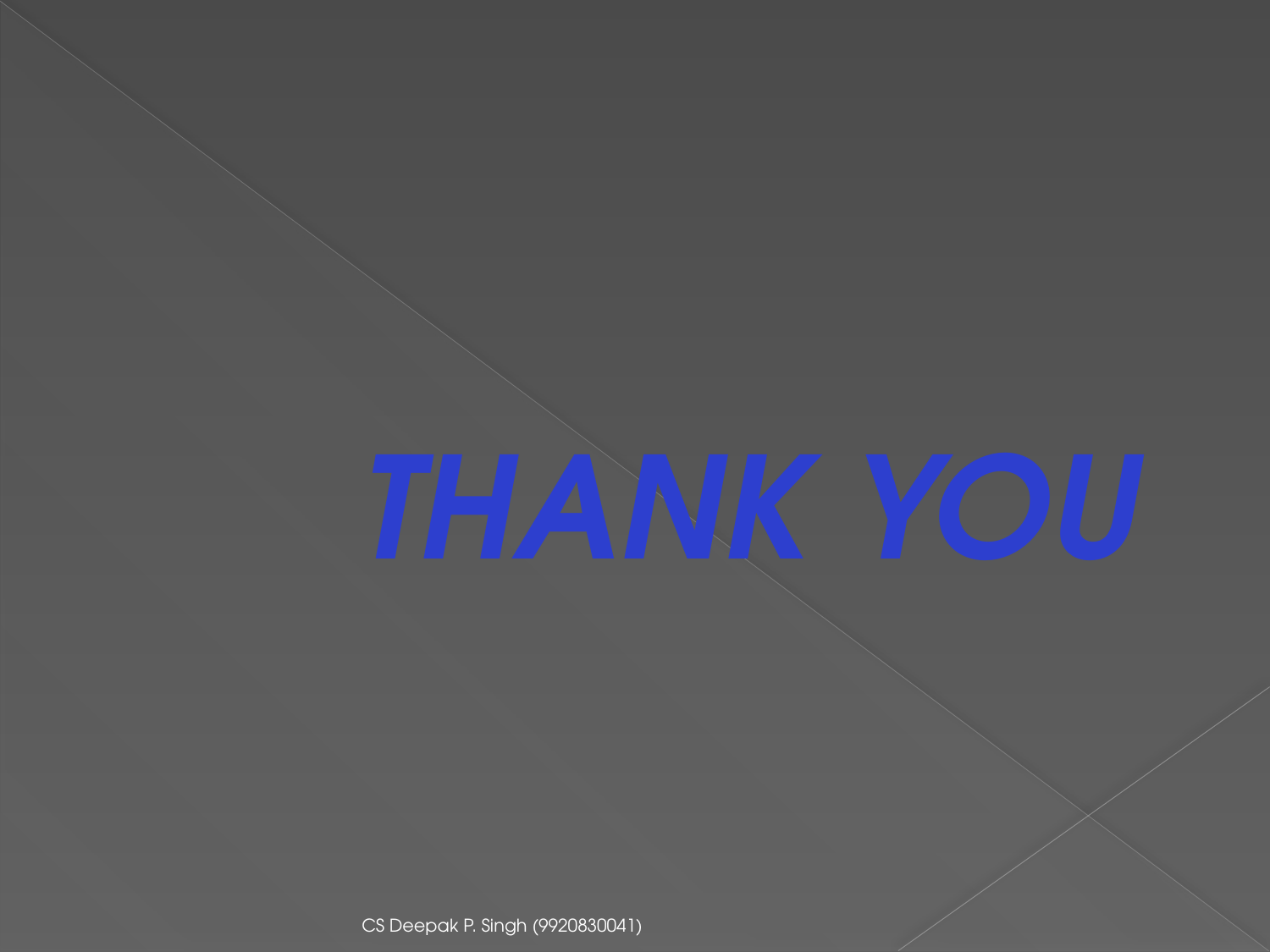

THANK YOU
CS Deepak P. Singh (9920830041)